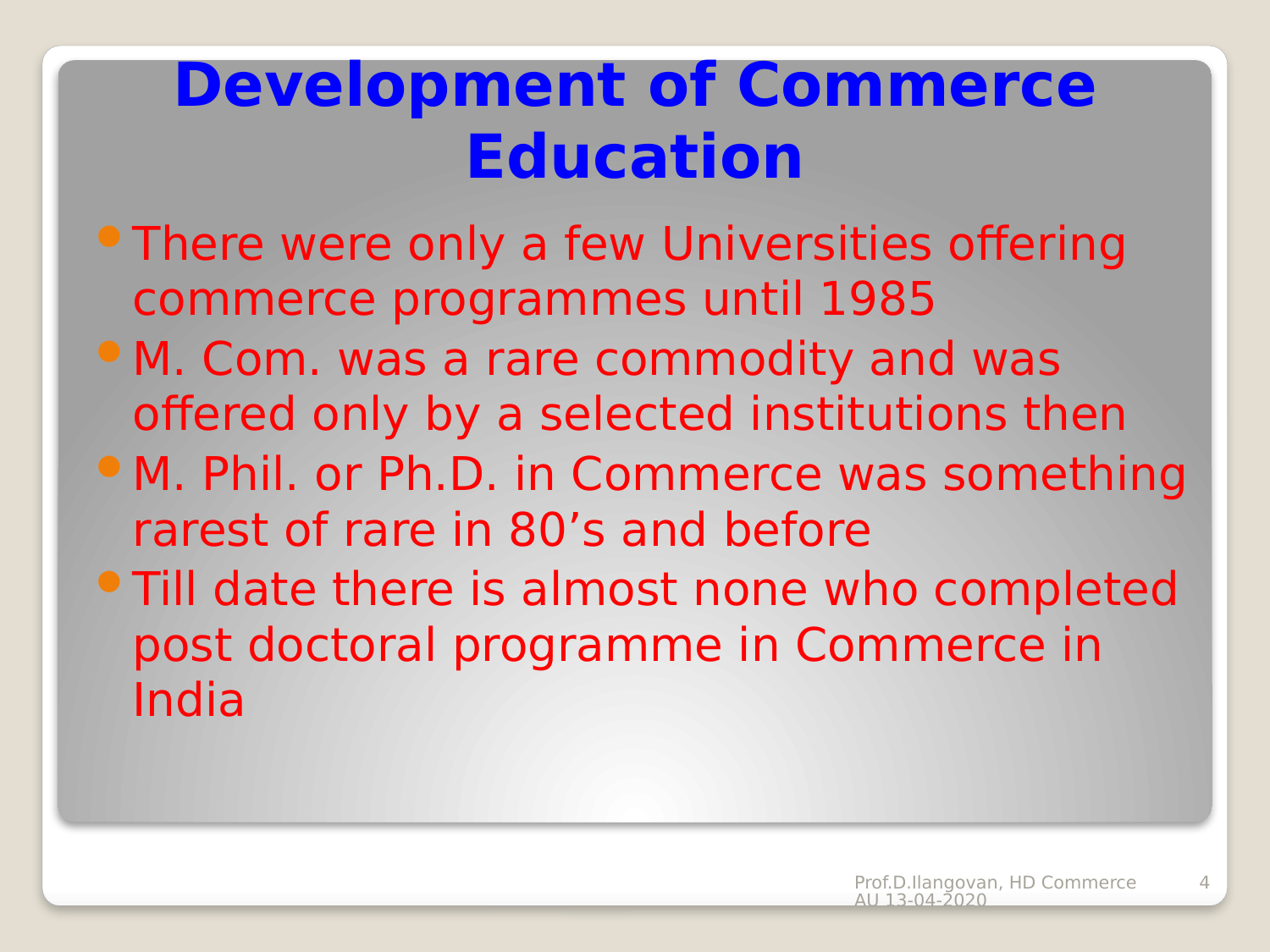

# Development of Commerce Education
There were only a few Universities offering commerce programmes until 1985
M. Com. was a rare commodity and was offered only by a selected institutions then
M. Phil. or Ph.D. in Commerce was something rarest of rare in 80’s and before
Till date there is almost none who completed post doctoral programme in Commerce in India
4
Prof.D.Ilangovan, HD Commerce AU 13-04-2020